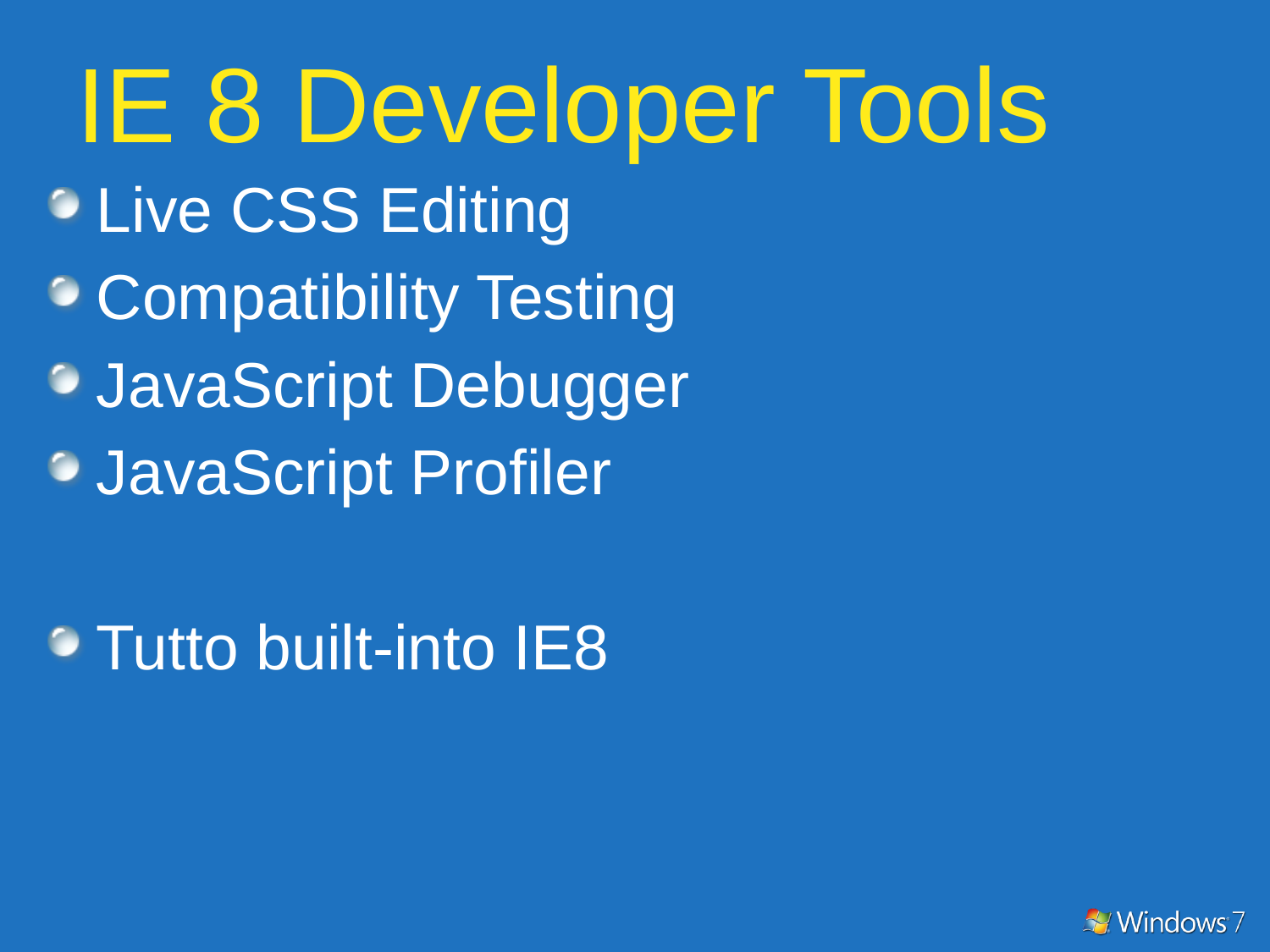

# IE 8 Developer Tools
Live CSS Editing
Compatibility Testing
JavaScript Debugger
JavaScript Profiler

Tutto built-into IE8